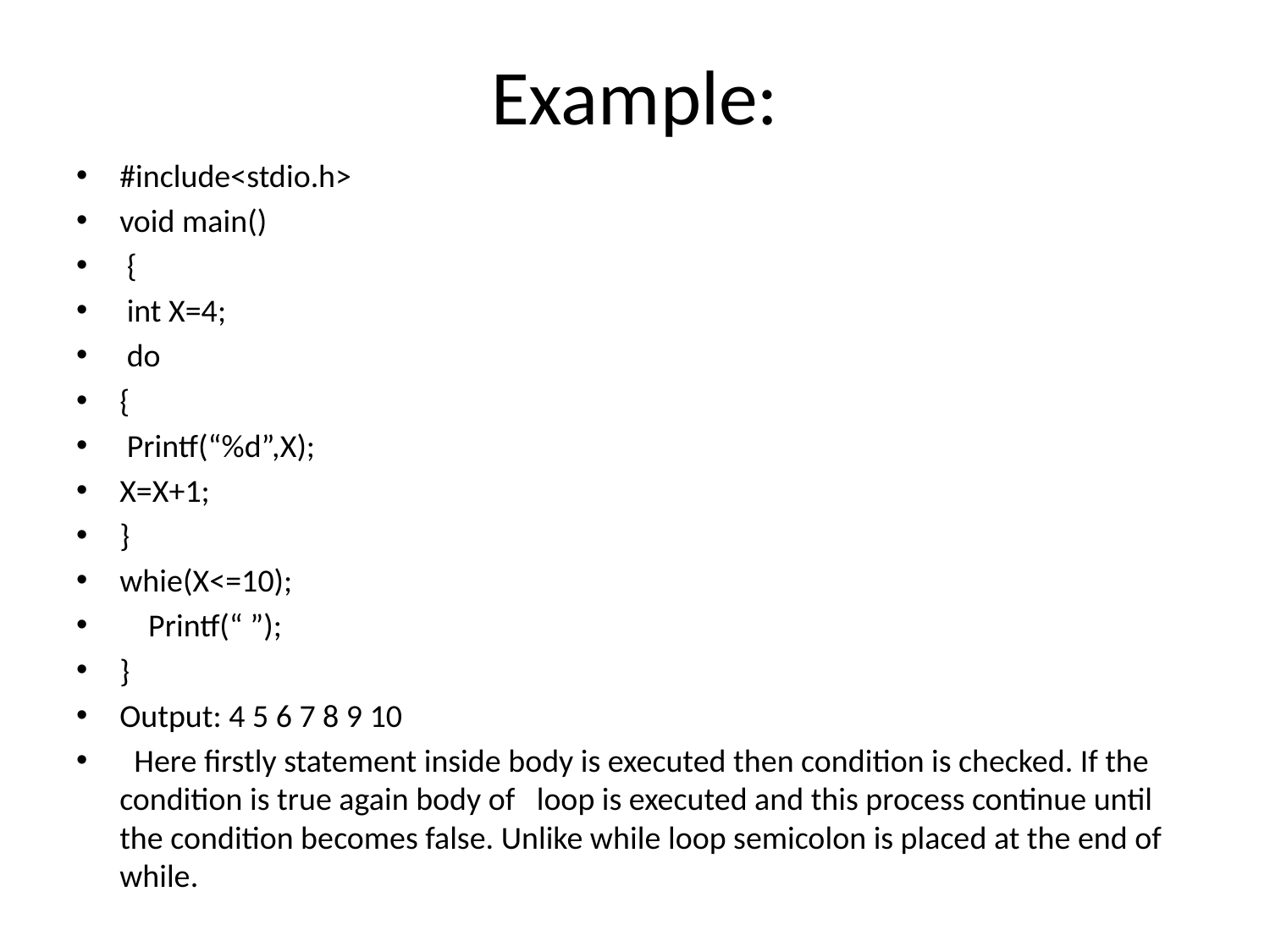

# Example:
#include<stdio.h>
void main()
 {
 int X=4;
 do
{
 Printf(“%d”,X);
X=X+1;
}
whie(X<=10);
    Printf(“ ”);
}
Output: 4 5 6 7 8 9 10
  Here firstly statement inside body is executed then condition is checked. If the condition is true again body of   loop is executed and this process continue until the condition becomes false. Unlike while loop semicolon is placed at the end of while.